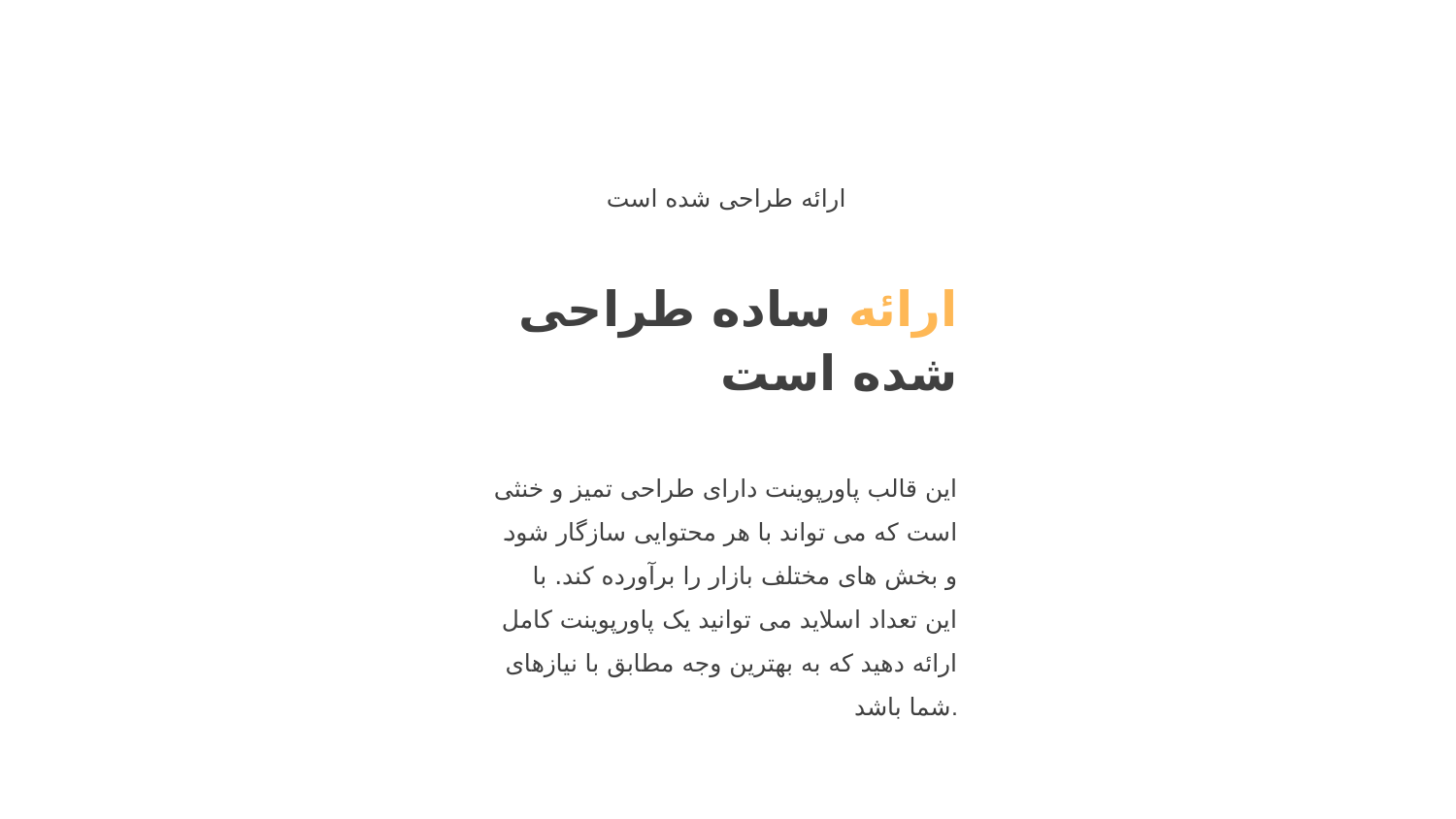

ارائه طراحی شده است

ارائه ساده طراحی شده است
این قالب پاورپوینت دارای طراحی تمیز و خنثی است که می تواند با هر محتوایی سازگار شود و بخش های مختلف بازار را برآورده کند. با این تعداد اسلاید می توانید یک پاورپوینت کامل ارائه دهید که به بهترین وجه مطابق با نیازهای شما باشد.